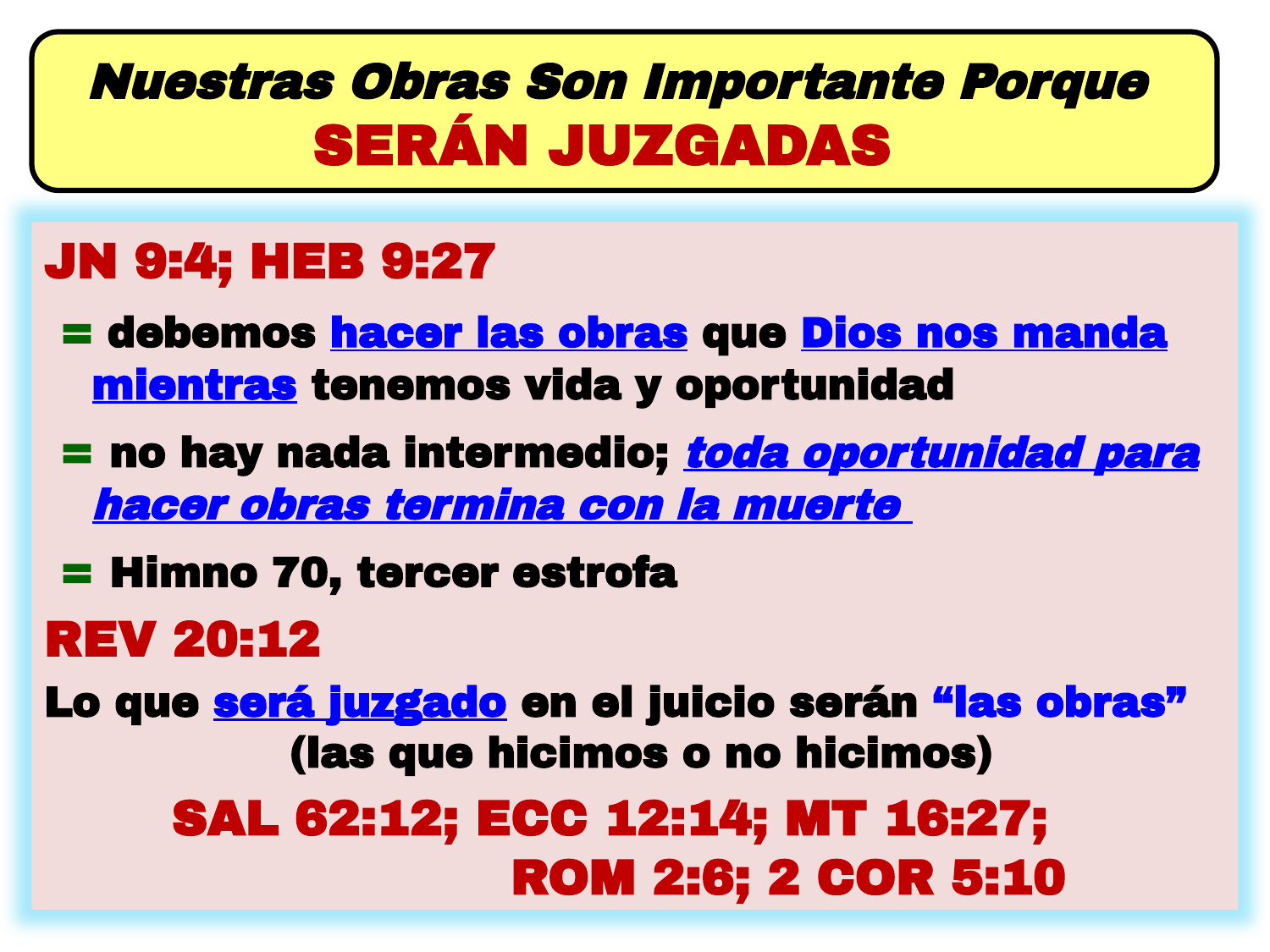

Nuestras Obras Son Importante Porque
            SERÁN JUZGADAS
JN 9:4; HEB 9:27
 = debemos hacer las obras que Dios nos manda mientras tenemos vida y oportunidad
 = no hay nada intermedio; toda oportunidad para hacer obras termina con la muerte
 = Himno 70, tercer estrofa
REV 20:12
Lo que será juzgado en el juicio serán “las obras”           	     (las que hicimos o no hicimos)
         SAL 62:12; ECC 12:14; MT 16:27;                        	          ROM 2:6; 2 COR 5:10